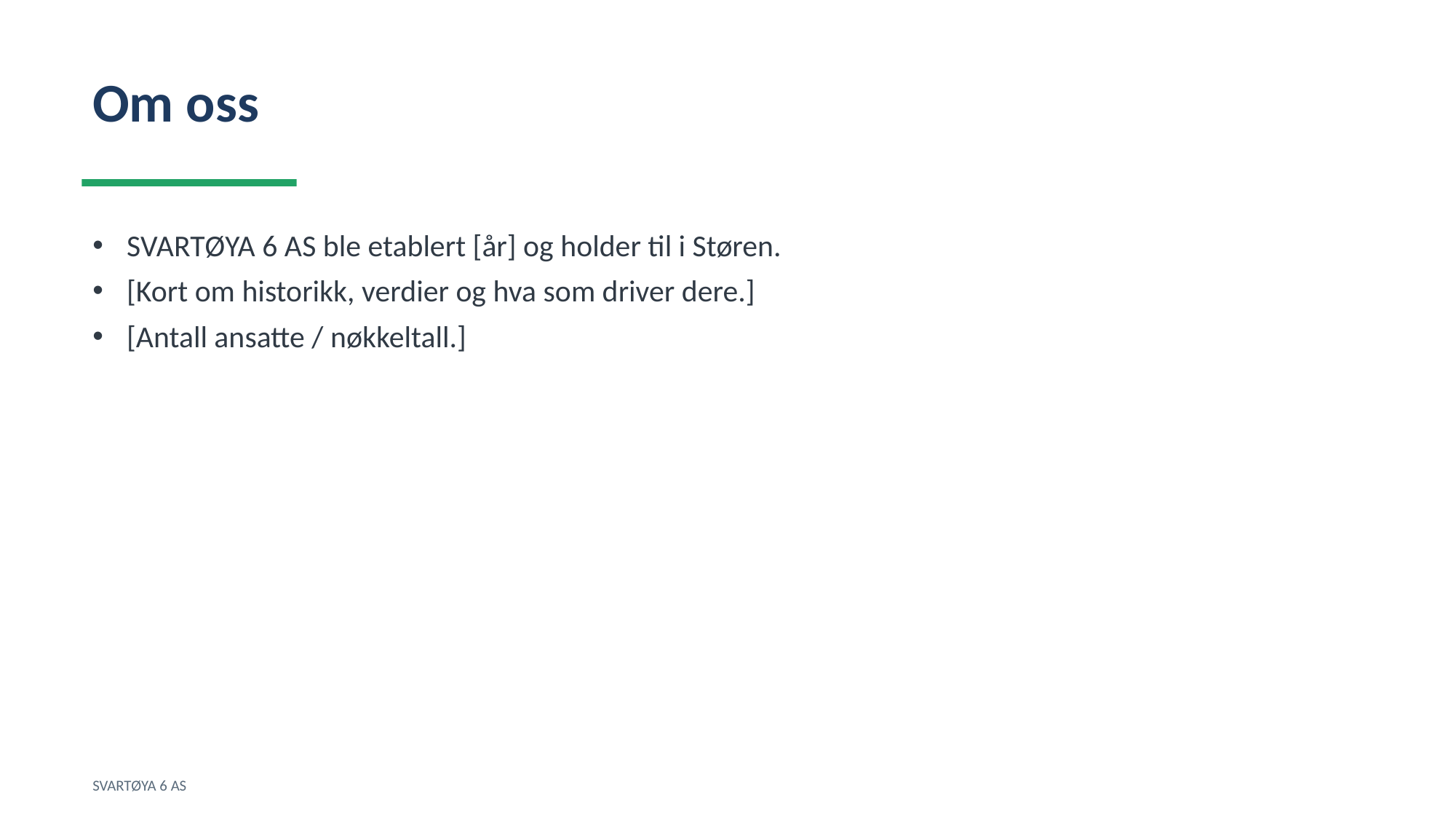

Om oss

SVARTØYA 6 AS ble etablert [år] og holder til i Støren.
[Kort om historikk, verdier og hva som driver dere.]
[Antall ansatte / nøkkeltall.]
SVARTØYA 6 AS